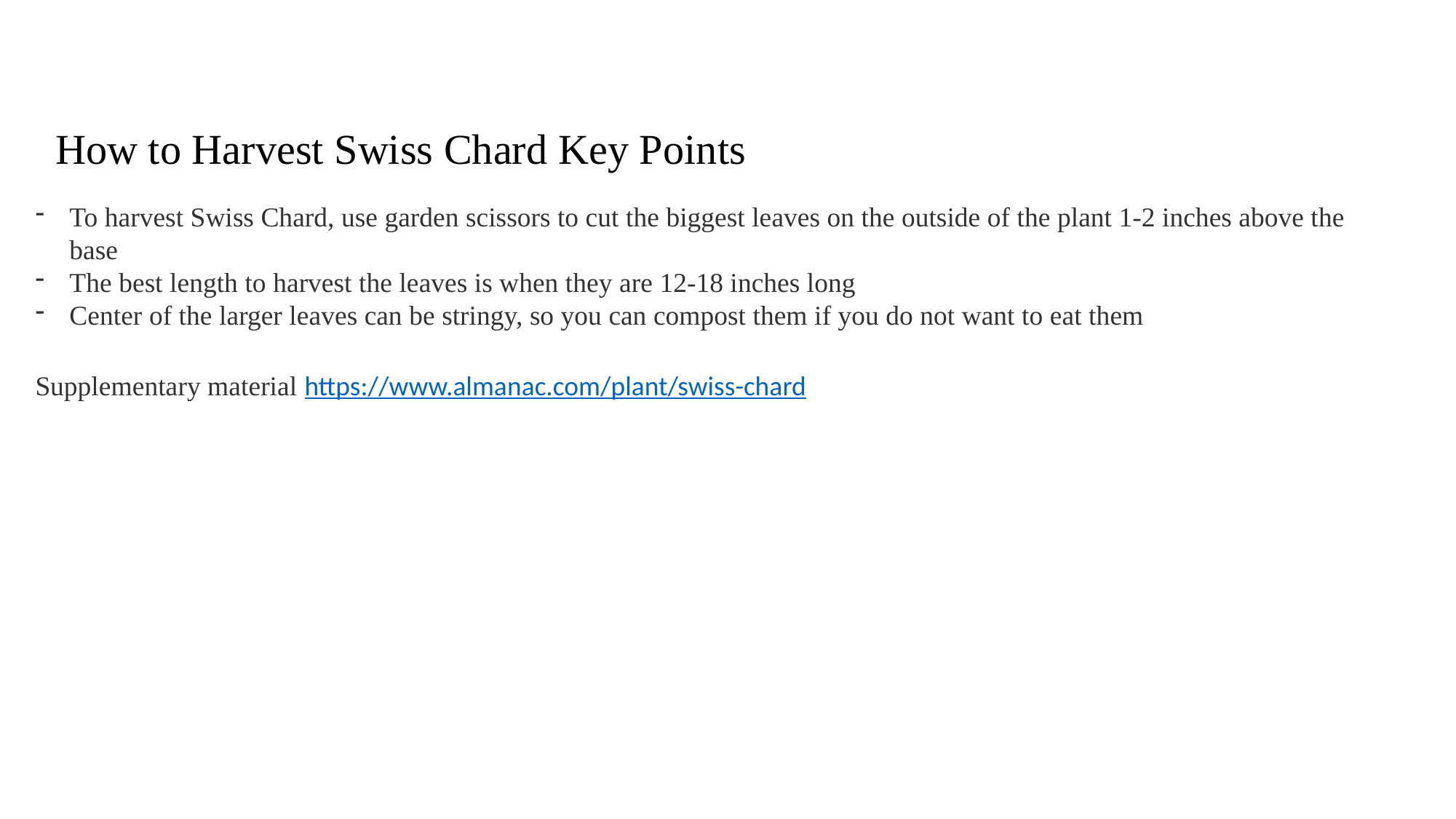

How to Harvest Swiss Chard Key Points
To harvest Swiss Chard, use garden scissors to cut the biggest leaves on the outside of the plant 1-2 inches above the base
The best length to harvest the leaves is when they are 12-18 inches long
Center of the larger leaves can be stringy, so you can compost them if you do not want to eat them

Supplementary material https://www.almanac.com/plant/swiss-chard